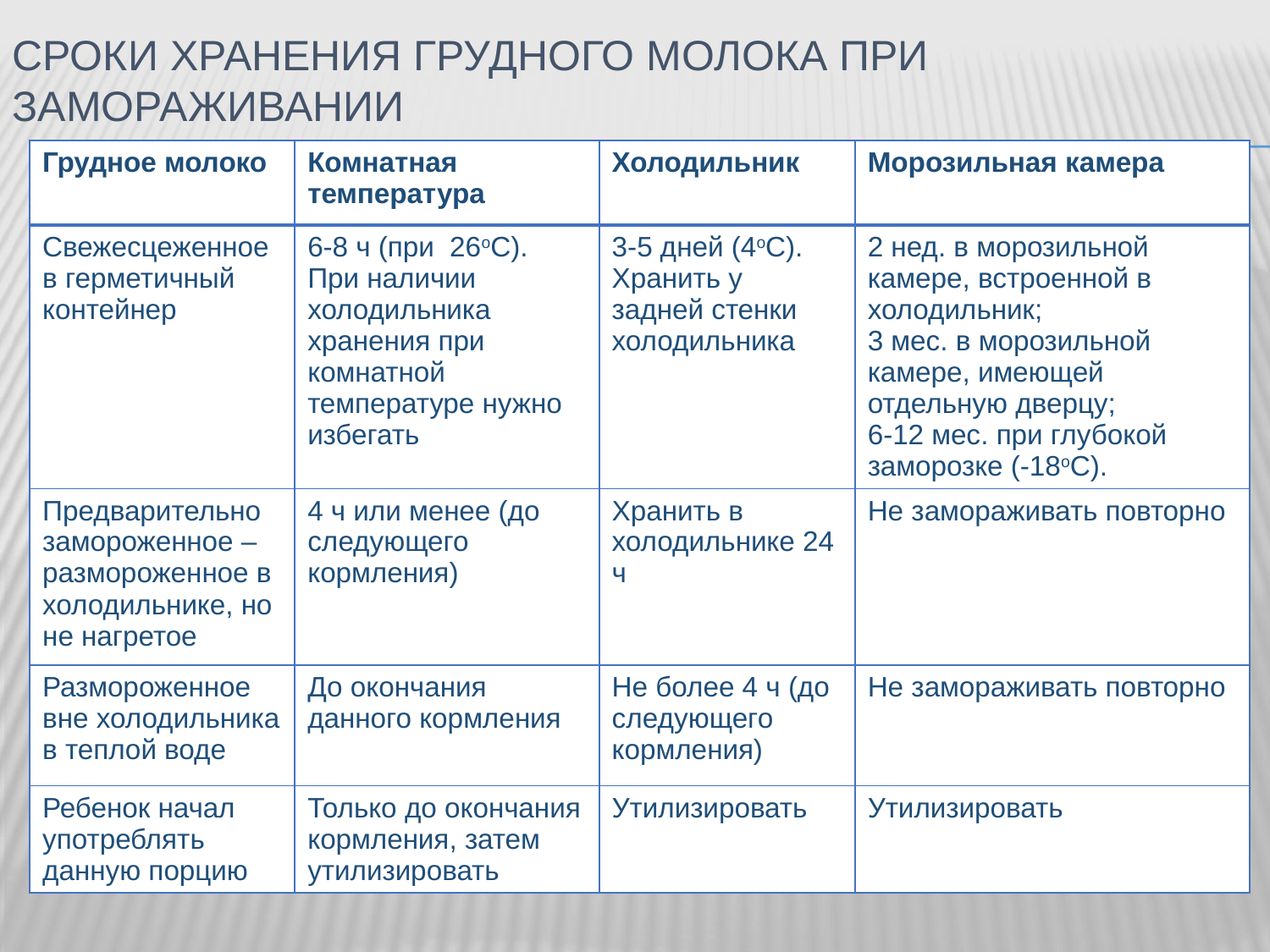

# Сроки хранения грудного молока при замораживании
| Грудное молоко | Комнатная температура | Холодильник | Морозильная камера |
| --- | --- | --- | --- |
| Свежесцеженное в герметичный контейнер | 6-8 ч (при 26оС). При наличии холодильника хранения при комнатной температуре нужно избегать | 3-5 дней (4оС). Хранить у задней стенки холодильника | 2 нед. в морозильной камере, встроенной в холодильник; 3 мес. в морозильной камере, имеющей отдельную дверцу; 6-12 мес. при глубокой заморозке (-18оС). |
| Предварительно замороженное – размороженное в холодильнике, но не нагретое | 4 ч или менее (до следующего кормления) | Хранить в холодильнике 24 ч | Не замораживать повторно |
| Размороженное вне холодильника в теплой воде | До окончания данного кормления | Не более 4 ч (до следующего кормления) | Не замораживать повторно |
| Ребенок начал употреблять данную порцию | Только до окончания кормления, затем утилизировать | Утилизировать | Утилизировать |